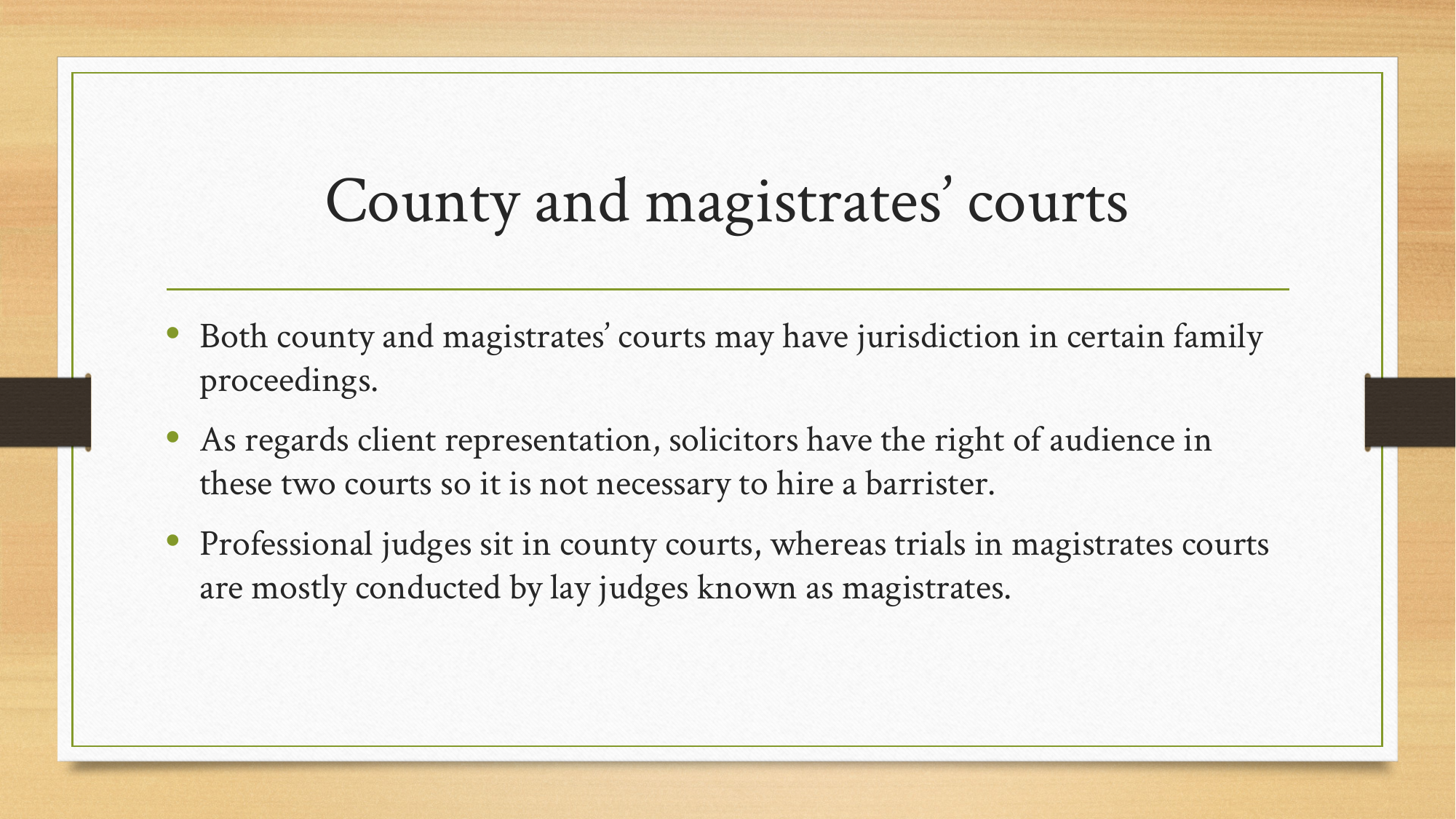

# County and magistrates’ courts
Both county and magistrates’ courts may have jurisdiction in certain family proceedings.
As regards client representation, solicitors have the right of audience in these two courts so it is not necessary to hire a barrister.
Professional judges sit in county courts, whereas trials in magistrates courts are mostly conducted by lay judges known as magistrates.